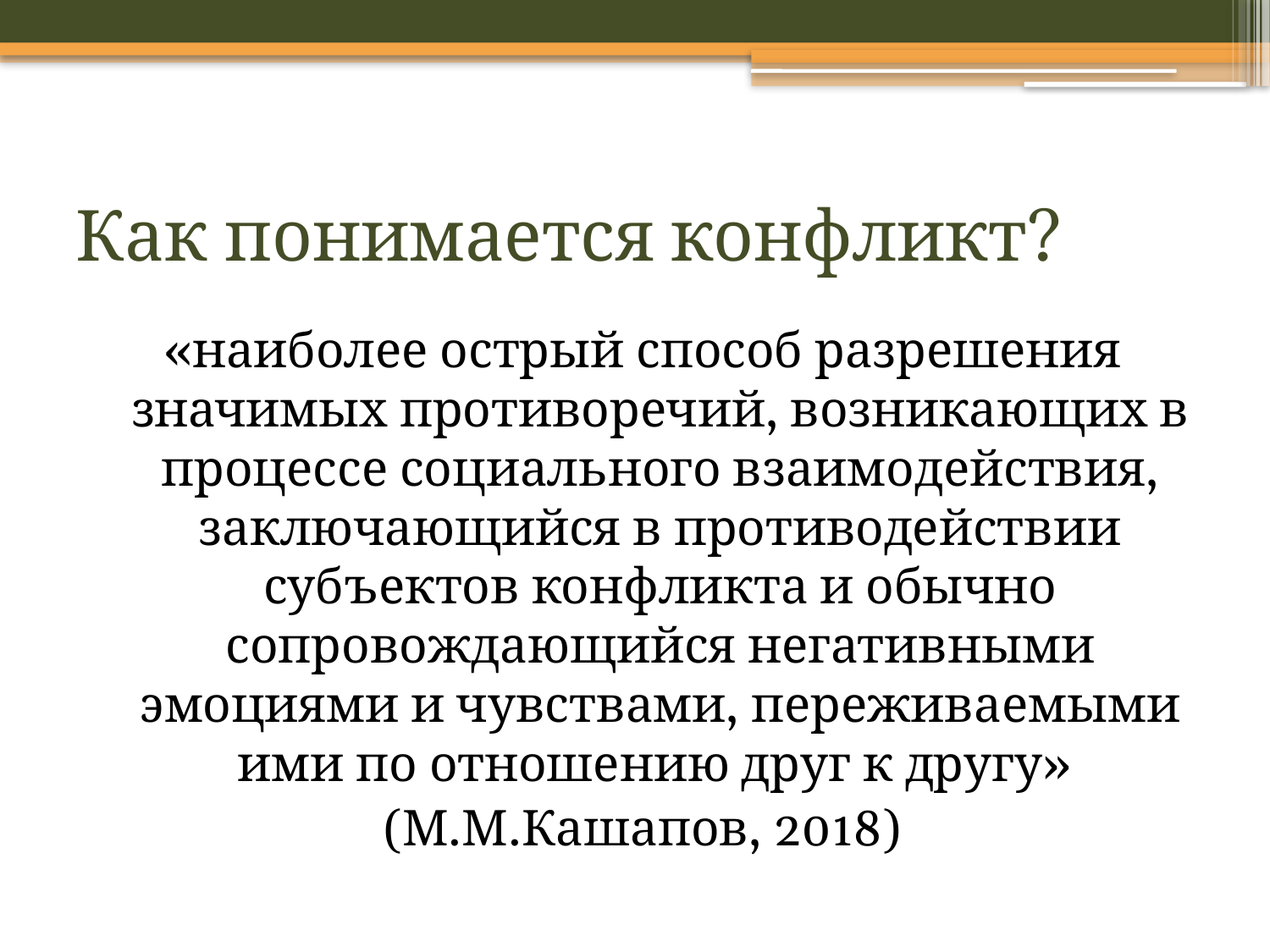

# Как понимается конфликт?
«наиболее острый способ разрешения значимых противоречий, возникающих в процессе социального взаимодействия, заключающийся в противодействии субъектов конфликта и обычно сопровождающийся негативными эмоциями и чувствами, переживаемыми ими по отношению друг к другу»
(М.М.Кашапов, 2018)